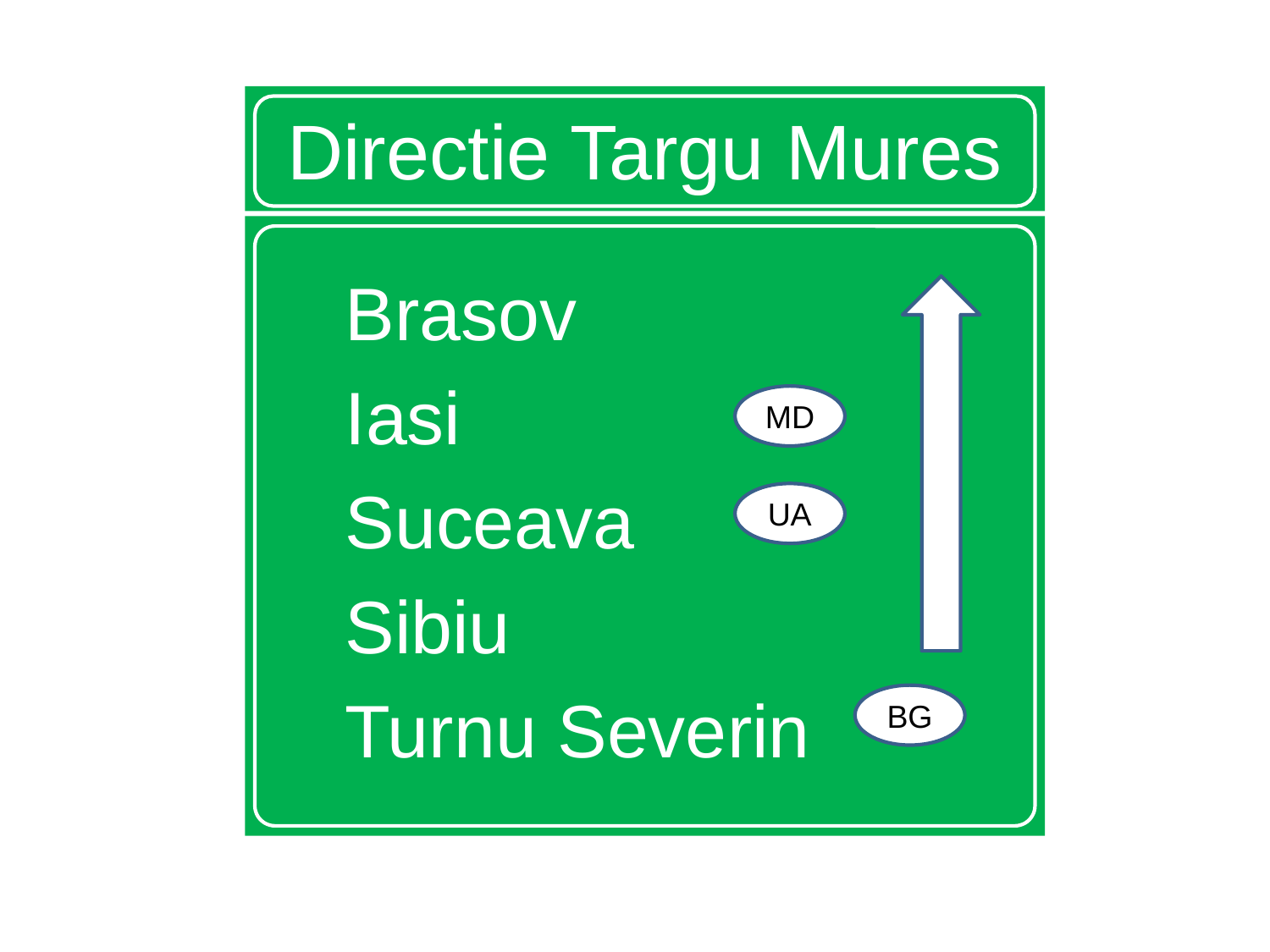

# Directie Targu Mures

Brasov
Iasi
Suceava
Sibiu
Turnu Severin

MD
UA
BG